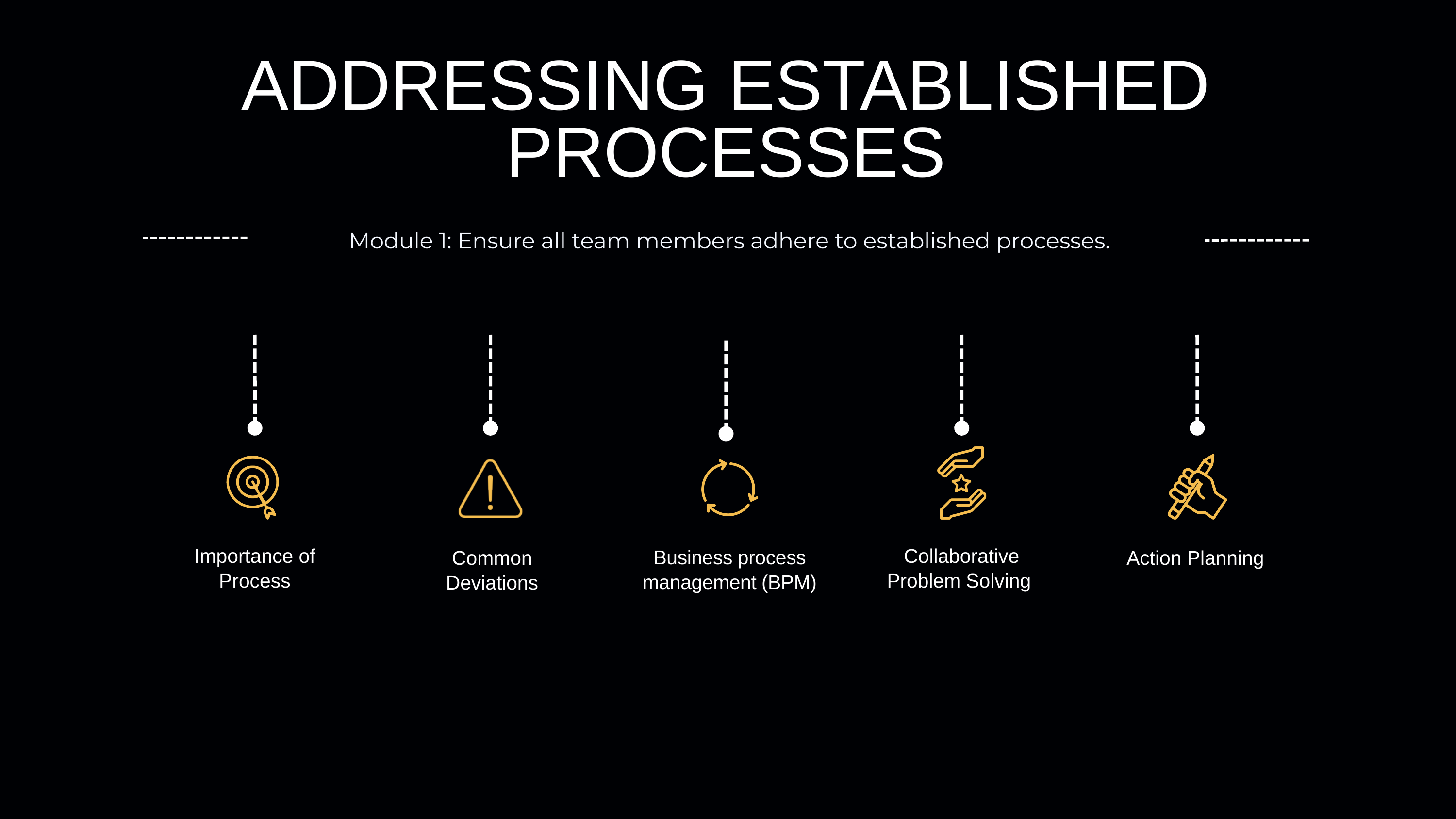

ADDRESSING ESTABLISHED PROCESSES
Module 1: Ensure all team members adhere to established processes.

Importance of Process
Collaborative Problem Solving
Business process management (BPM)
Common Deviations
Action Planning